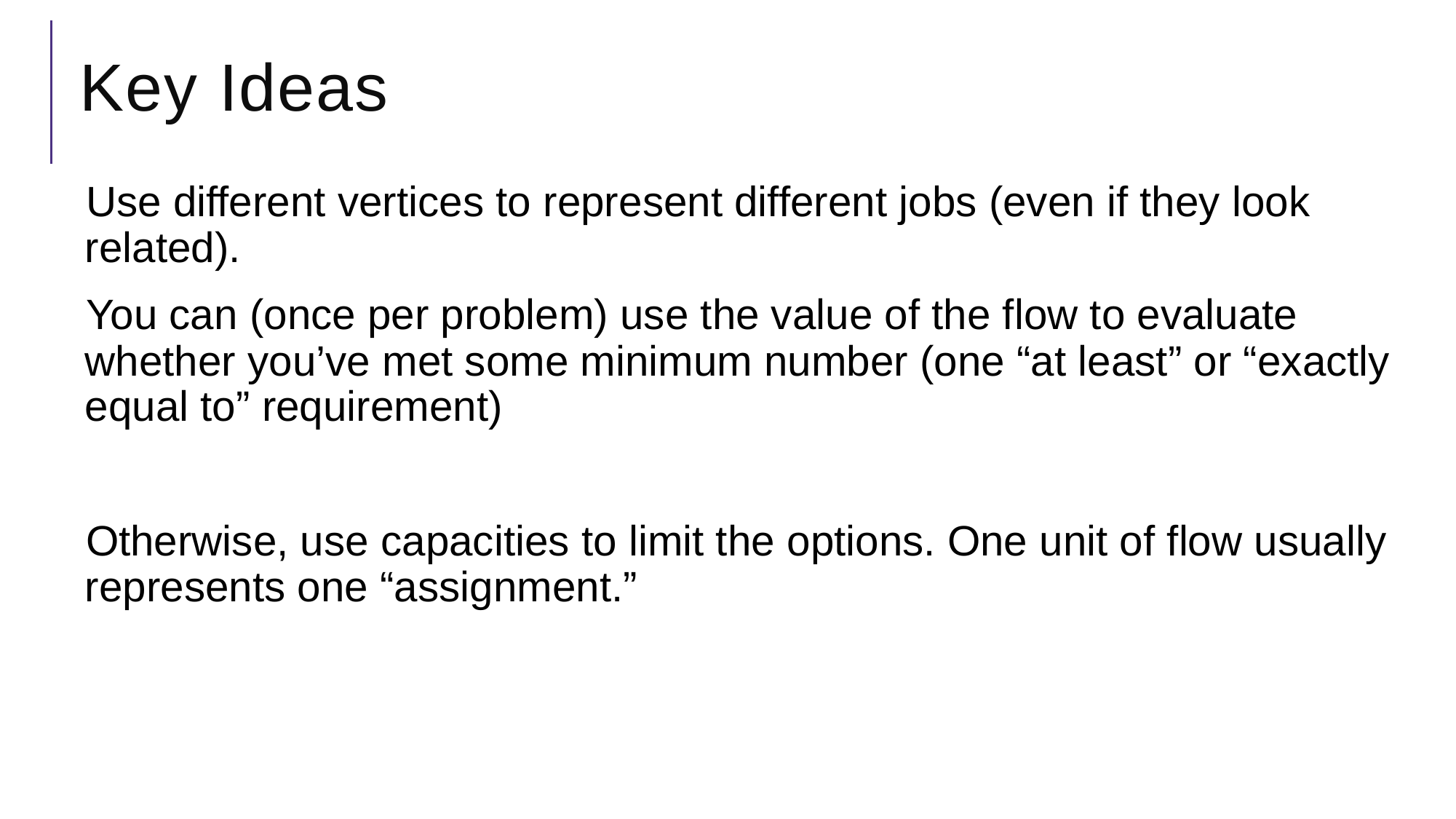

# Key Ideas
Use different vertices to represent different jobs (even if they look related).
You can (once per problem) use the value of the flow to evaluate whether you’ve met some minimum number (one “at least” or “exactly equal to” requirement)

Otherwise, use capacities to limit the options. One unit of flow usually represents one “assignment.”